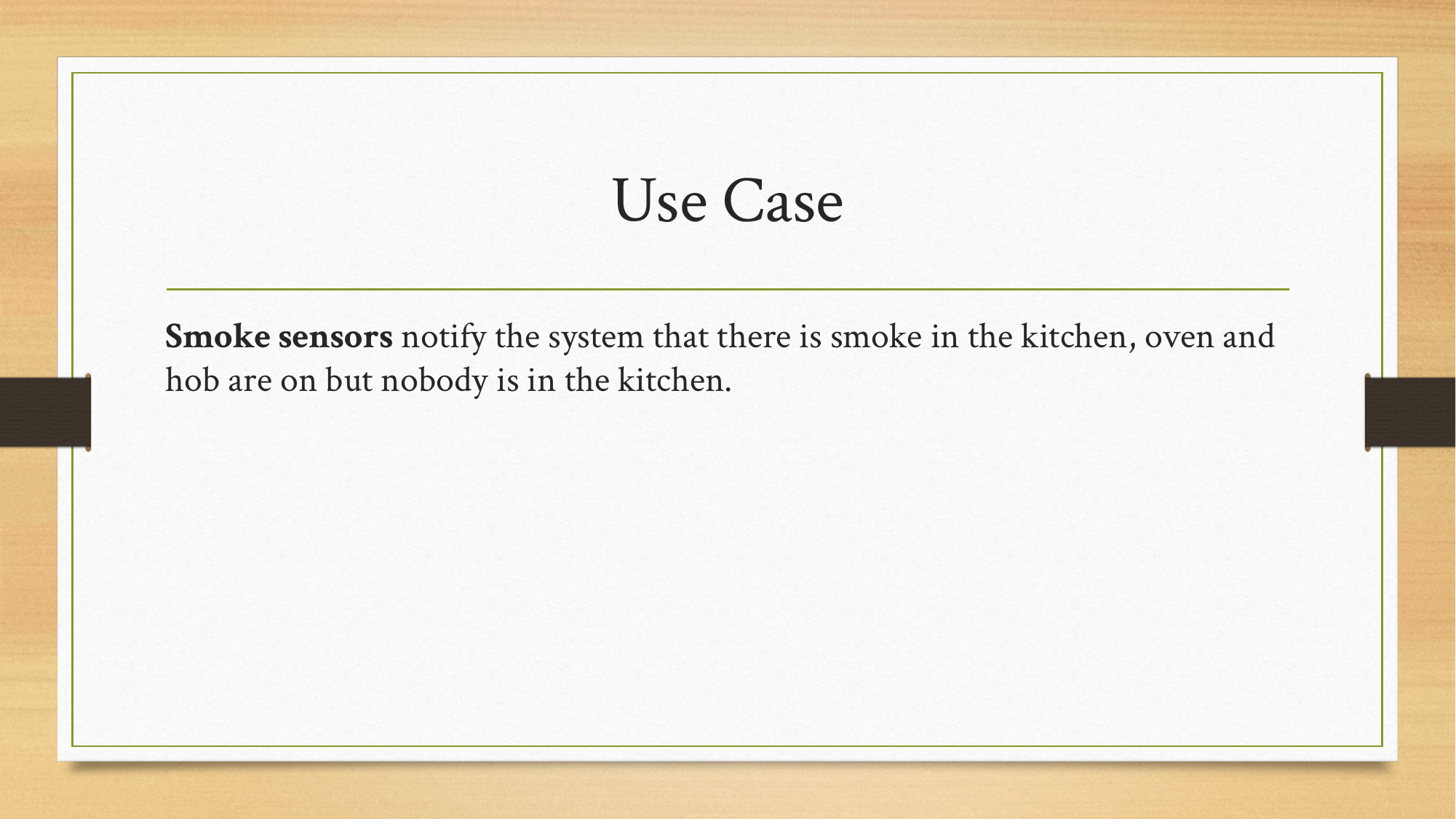

# Use Case
Smoke sensors notify the system that there is smoke in the kitchen, oven and hob are on but nobody is in the kitchen.